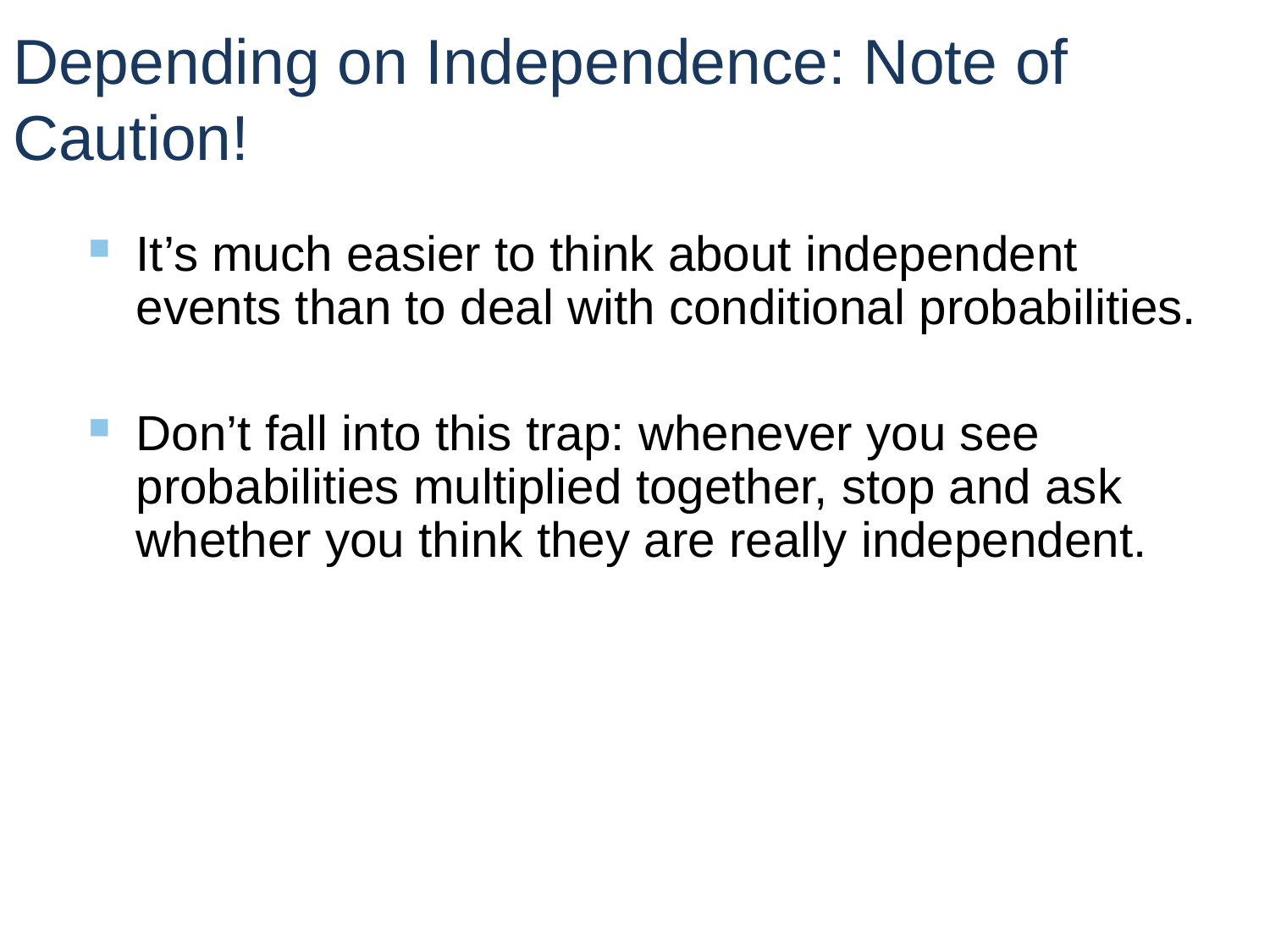

# Depending on Independence: Note of Caution!
It’s much easier to think about independent events than to deal with conditional probabilities.

Don’t fall into this trap: whenever you see probabilities multiplied together, stop and ask whether you think they are really independent.